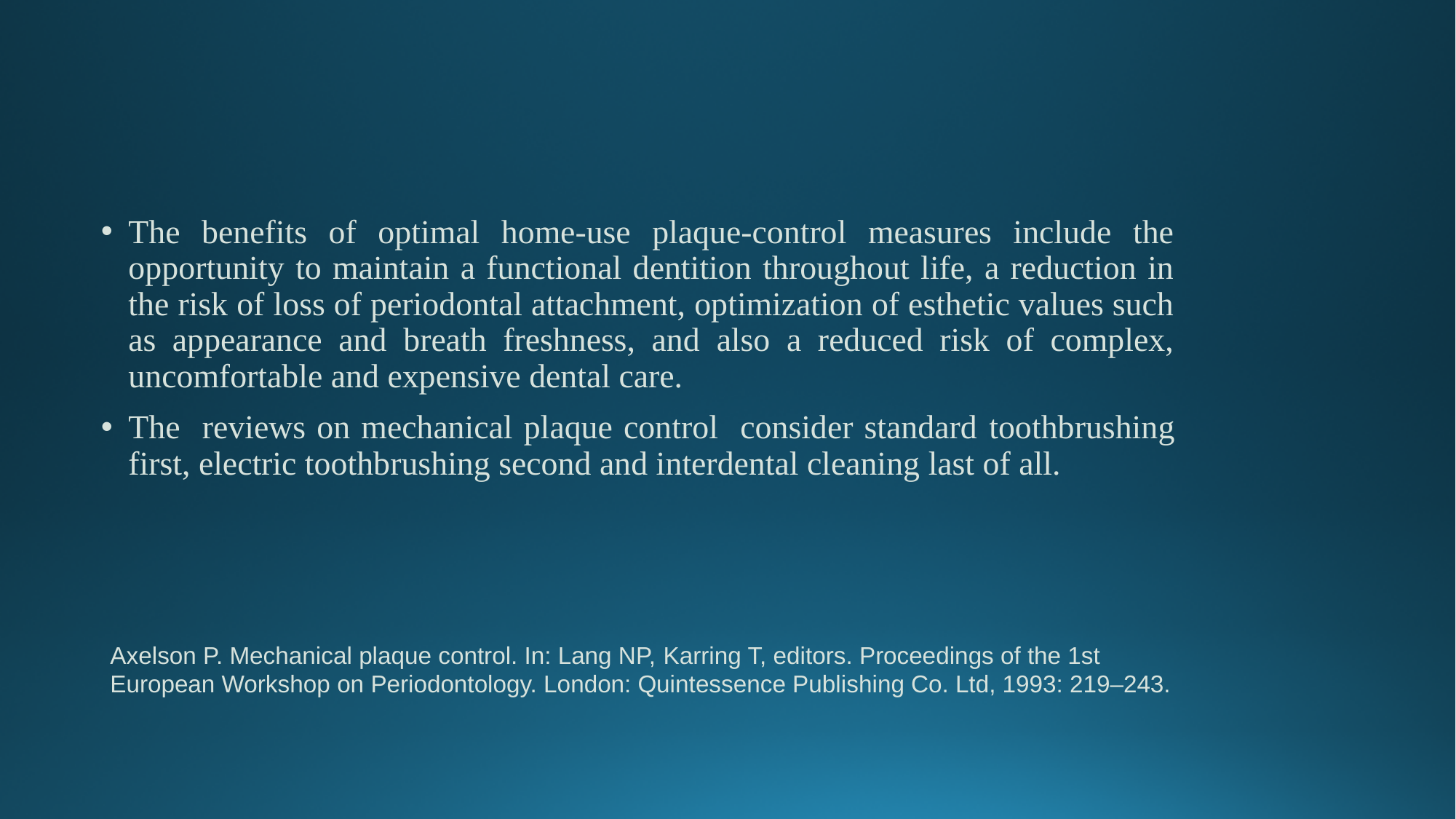

The benefits of optimal home-use plaque-control measures include the opportunity to maintain a functional dentition throughout life, a reduction in the risk of loss of periodontal attachment, optimization of esthetic values such as appearance and breath freshness, and also a reduced risk of complex, uncomfortable and expensive dental care.
The  reviews on mechanical plaque control  consider standard toothbrushing first, electric toothbrushing second and interdental cleaning last of all.
Axelson P. Mechanical plaque control. In: Lang NP, Karring T, editors. Proceedings of the 1st European Workshop on Periodontology. London: Quintessence Publishing Co. Ltd, 1993: 219–243.